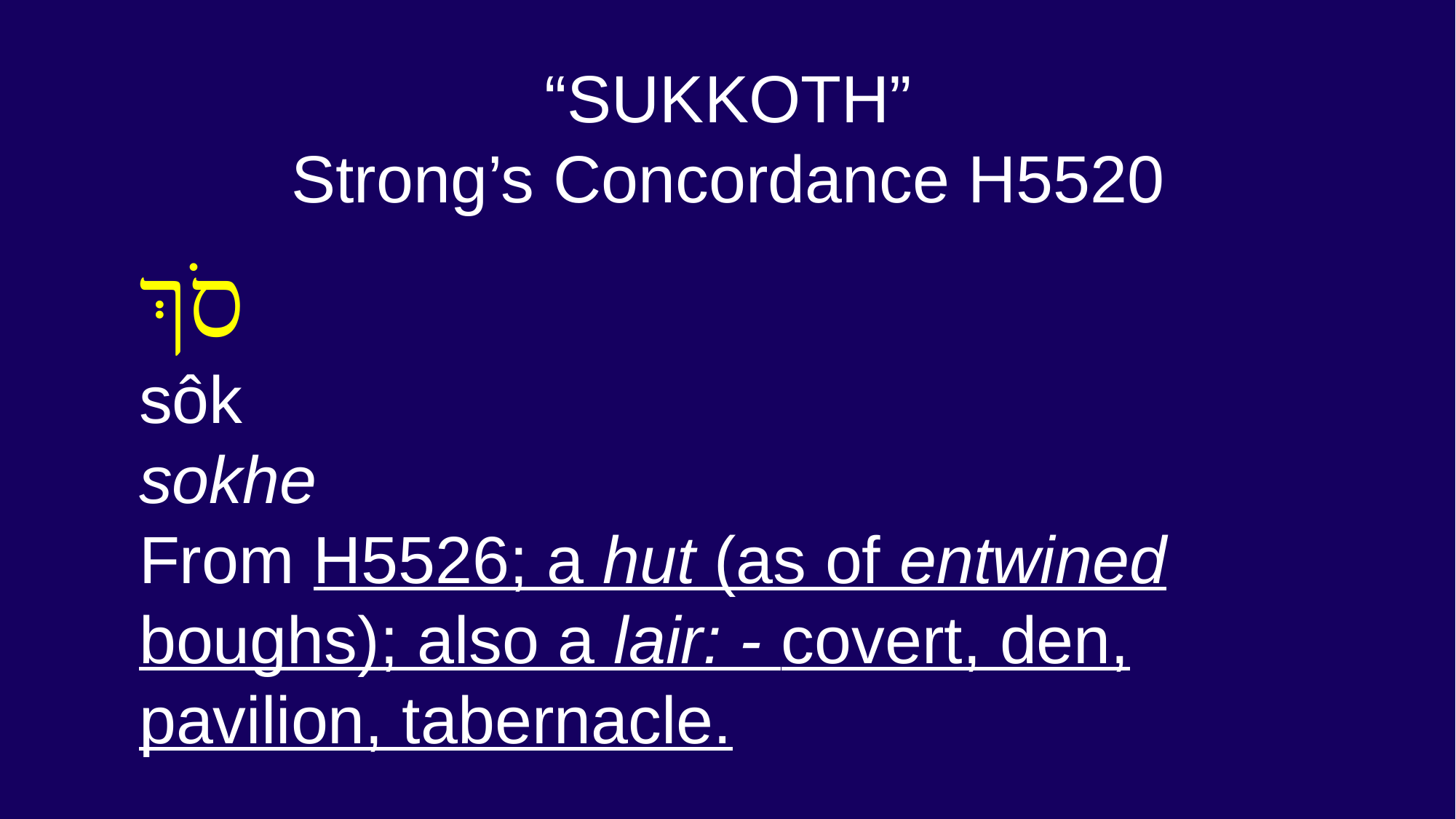

“SUKKOTH”
Strong’s Concordance H5520

סֹךְ
sôk
sokhe
From H5526; a hut (as of entwined boughs); also a lair: - covert, den, pavilion, tabernacle.